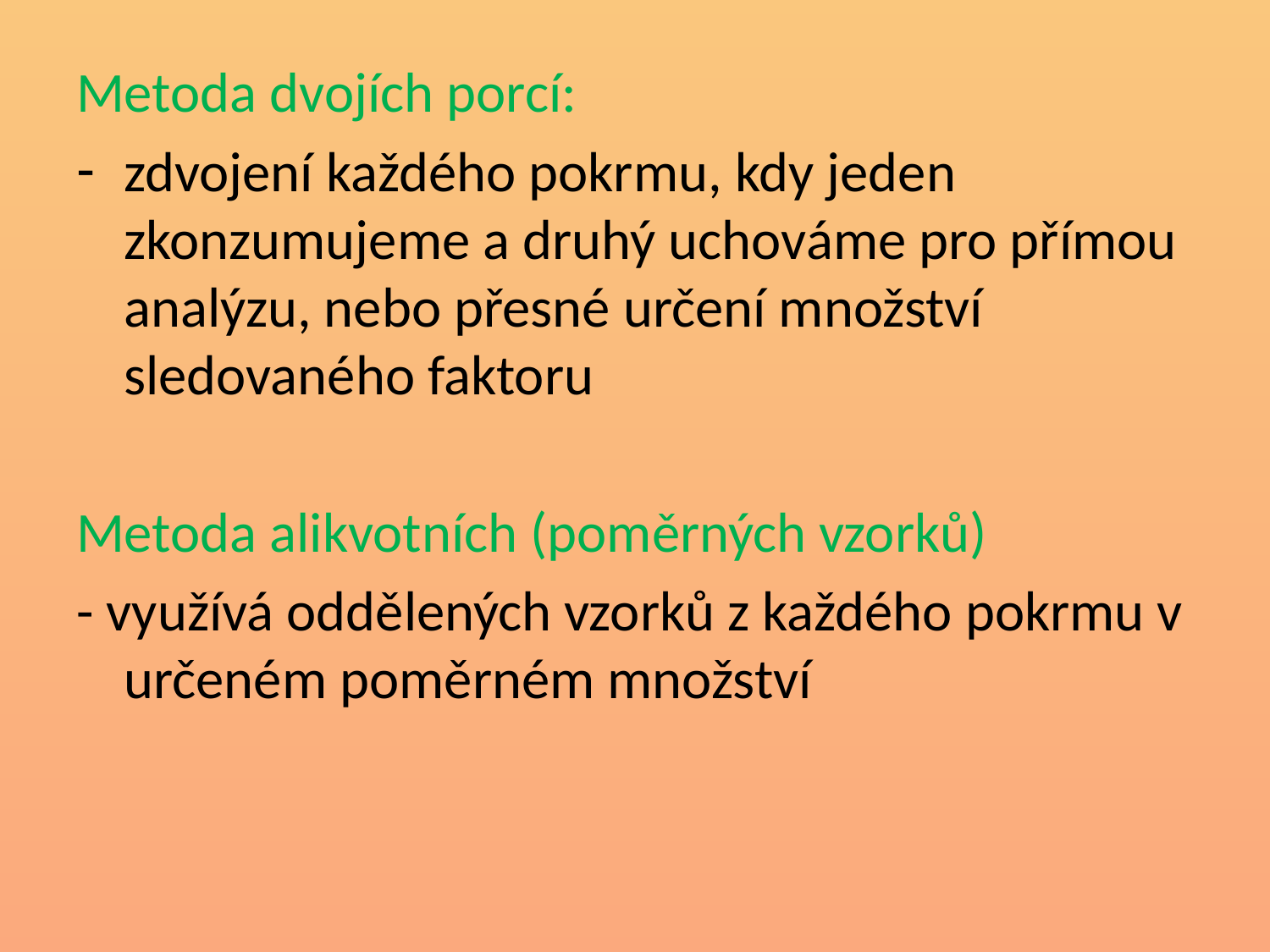

Metoda dvojích porcí:
zdvojení každého pokrmu, kdy jeden zkonzumujeme a druhý uchováme pro přímou analýzu, nebo přesné určení množství sledovaného faktoru

Metoda alikvotních (poměrných vzorků)
- využívá oddělených vzorků z každého pokrmu v určeném poměrném množství